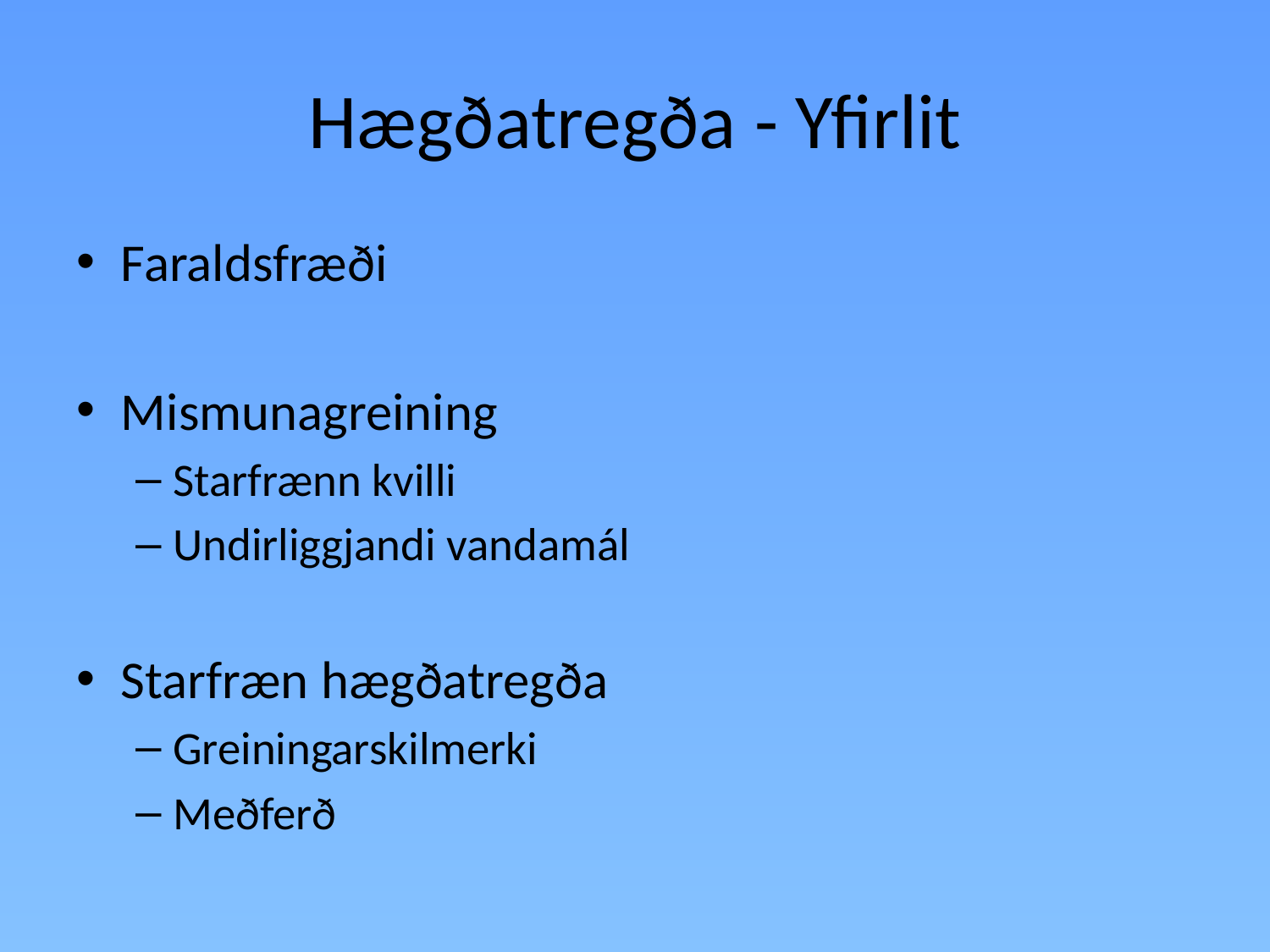

# Hægðatregða - Yfirlit
Faraldsfræði

Mismunagreining
Starfrænn kvilli
Undirliggjandi vandamál

Starfræn hægðatregða
Greiningarskilmerki
Meðferð